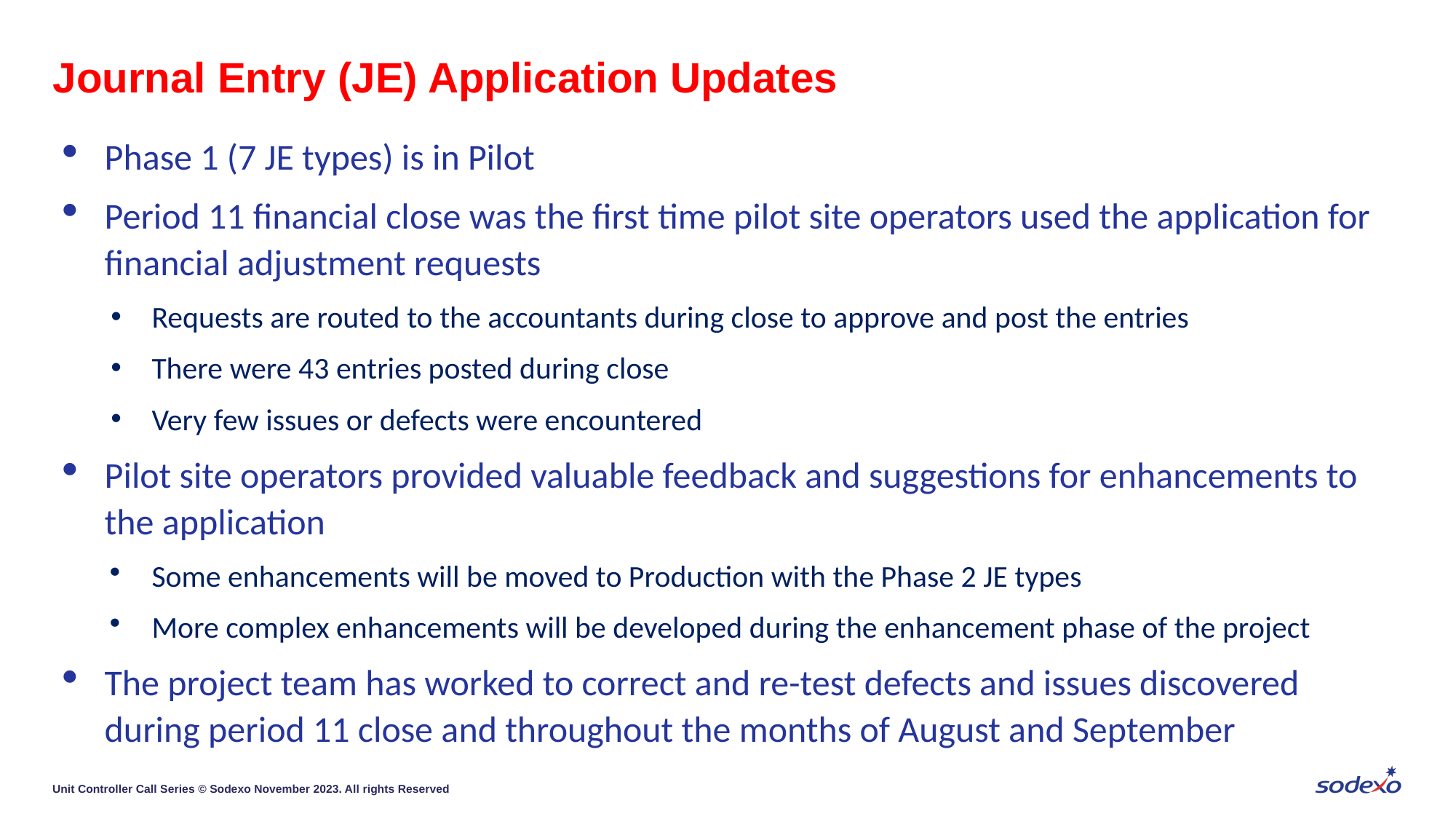

# Journal Entry (JE) Application Updates
Phase 1 (7 JE types) is in Pilot
Period 11 financial close was the first time pilot site operators used the application for financial adjustment requests
Requests are routed to the accountants during close to approve and post the entries
There were 43 entries posted during close
Very few issues or defects were encountered
Pilot site operators provided valuable feedback and suggestions for enhancements to the application
Some enhancements will be moved to Production with the Phase 2 JE types
More complex enhancements will be developed during the enhancement phase of the project
The project team has worked to correct and re-test defects and issues discovered during period 11 close and throughout the months of August and September

Unit Controller Call Series © Sodexo November 2023. All rights Reserved